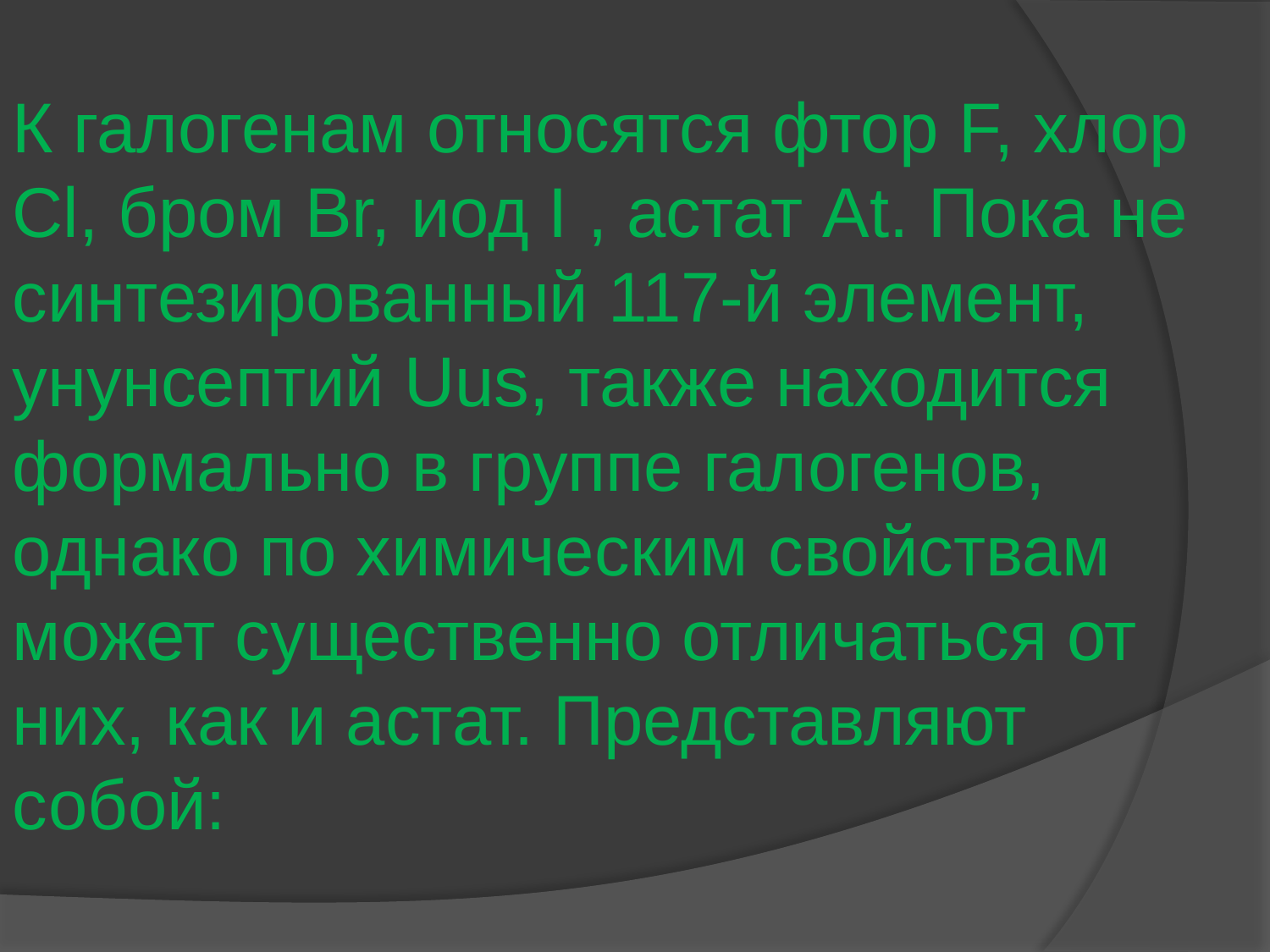

К галогенам относятся фтор F, хлор Cl, бром Br, иод I , астат At. Пока не синтезированный 117-й элемент, унунсептий Uus, также находится формально в группе галогенов, однако по химическим свойствам может существенно отличаться от них, как и астат. Представляют собой: